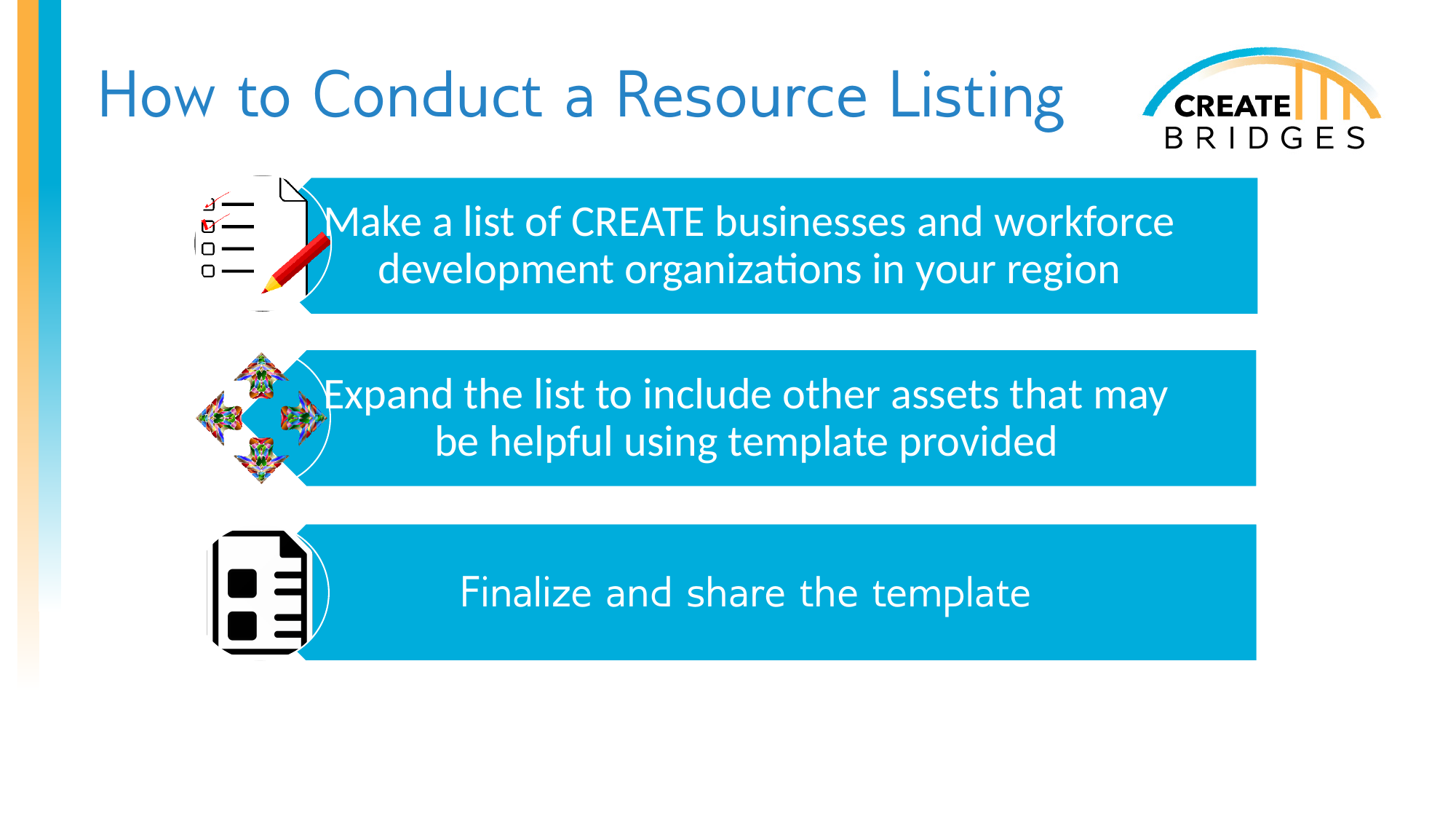

# How to Conduct a Resource Listing
Make a list of CREATE businesses and workforce development organizations in your region
Expand the list to include other assets that may be helpful using template provided
Finalize and share the template